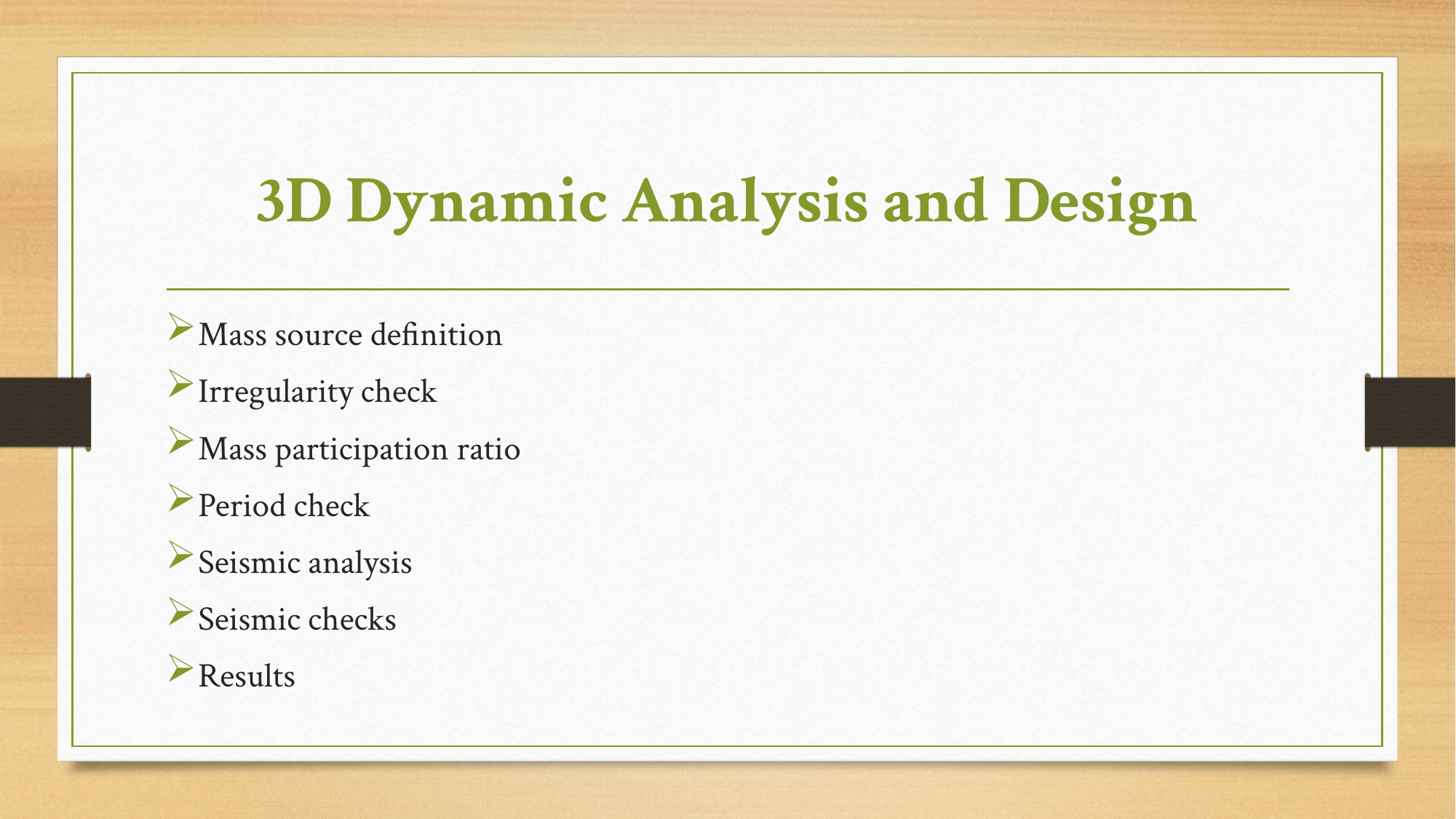

# 3D Dynamic Analysis and Design
Mass source definition
Irregularity check
Mass participation ratio
Period check
Seismic analysis
Seismic checks
Results